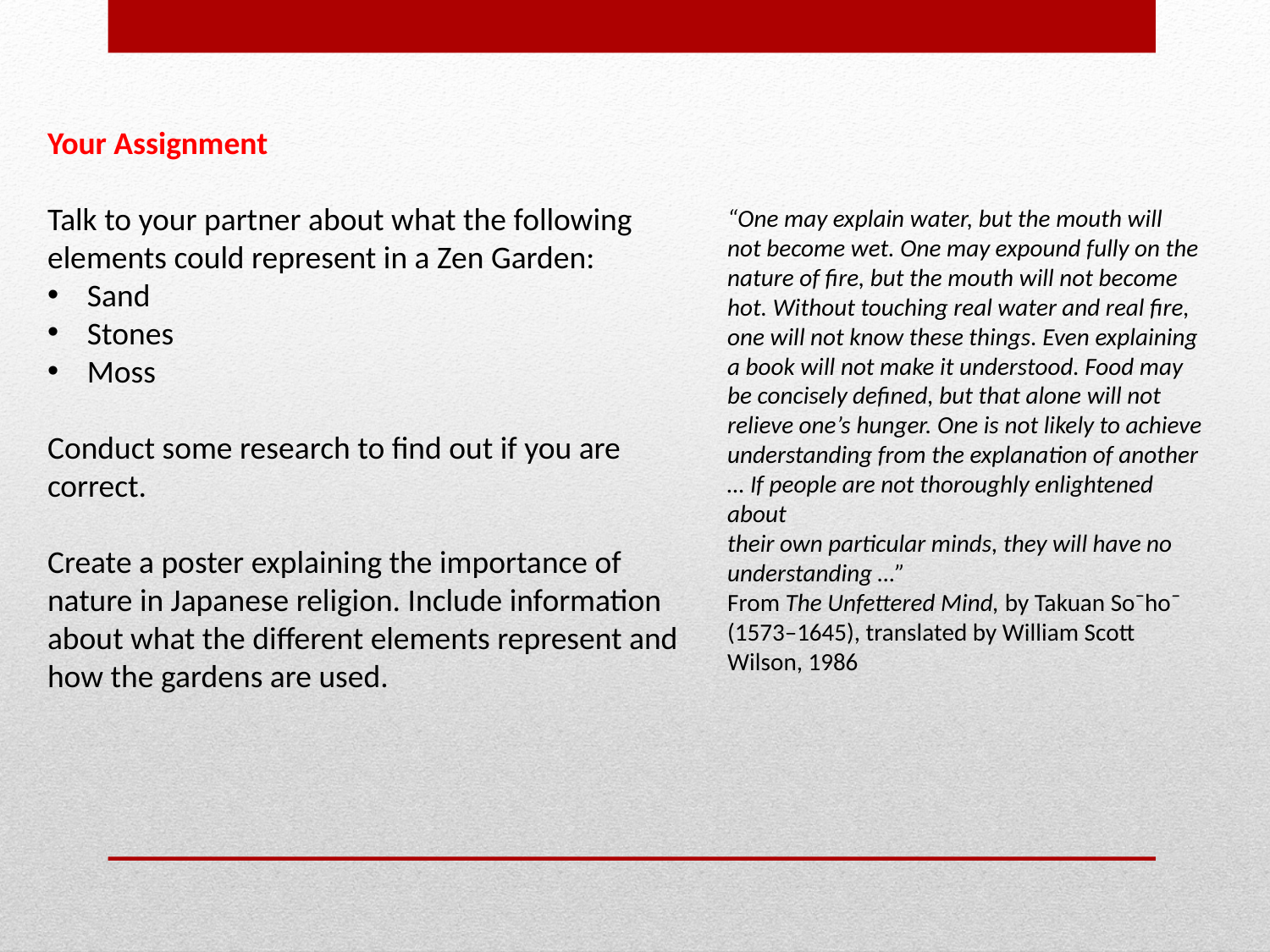

Your Assignment

Talk to your partner about what the following elements could represent in a Zen Garden:
Sand
Stones
Moss

Conduct some research to find out if you are correct.

Create a poster explaining the importance of nature in Japanese religion. Include information about what the different elements represent and how the gardens are used.
“One may explain water, but the mouth will
not become wet. One may expound fully on the
nature of fire, but the mouth will not become
hot. Without touching real water and real fire,
one will not know these things. Even explaining
a book will not make it understood. Food may
be concisely defined, but that alone will not
relieve one’s hunger. One is not likely to achieve
understanding from the explanation of another
… If people are not thoroughly enlightened about
their own particular minds, they will have no
understanding …”
From The Unfettered Mind, by Takuan So¯ho¯
(1573–1645), translated by William Scott
Wilson, 1986